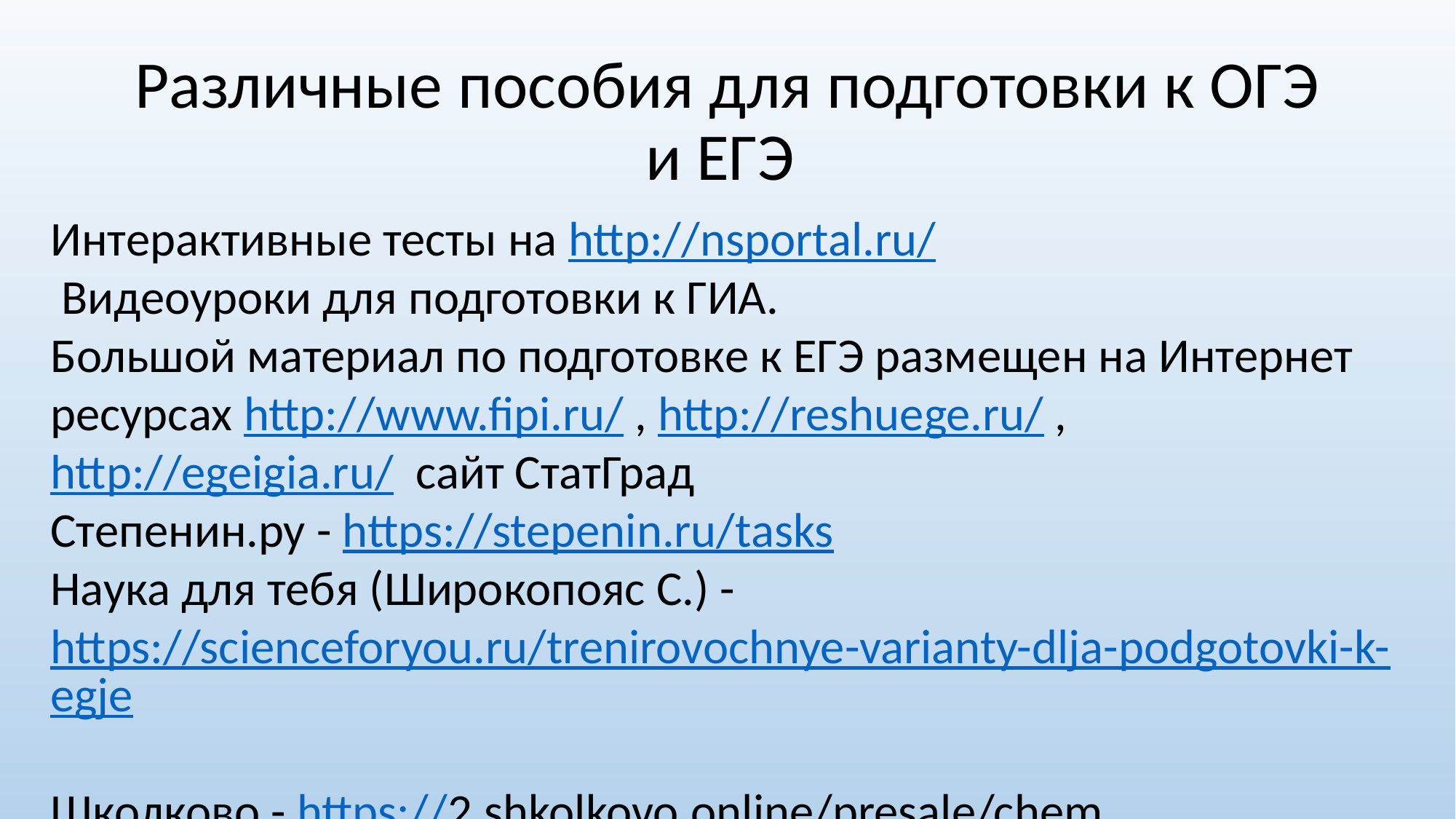

# Различные пособия для подготовки к ОГЭ и ЕГЭ
Интерактивные тесты на http://nsportal.ru/
 Видеоуроки для подготовки к ГИА.
Большой материал по подготовке к ЕГЭ размещен на Интернет ресурсах http://www.fipi.ru/ , http://reshuege.ru/ , http://egeigia.ru/  сайт СтатГрад
Степенин.ру - https://stepenin.ru/tasks
Наука для тебя (Широкопояс С.) - https://scienceforyou.ru/trenirovochnye-varianty-dlja-podgotovki-k-egje
Школково - https://2.shkolkovo.online/presale/chem